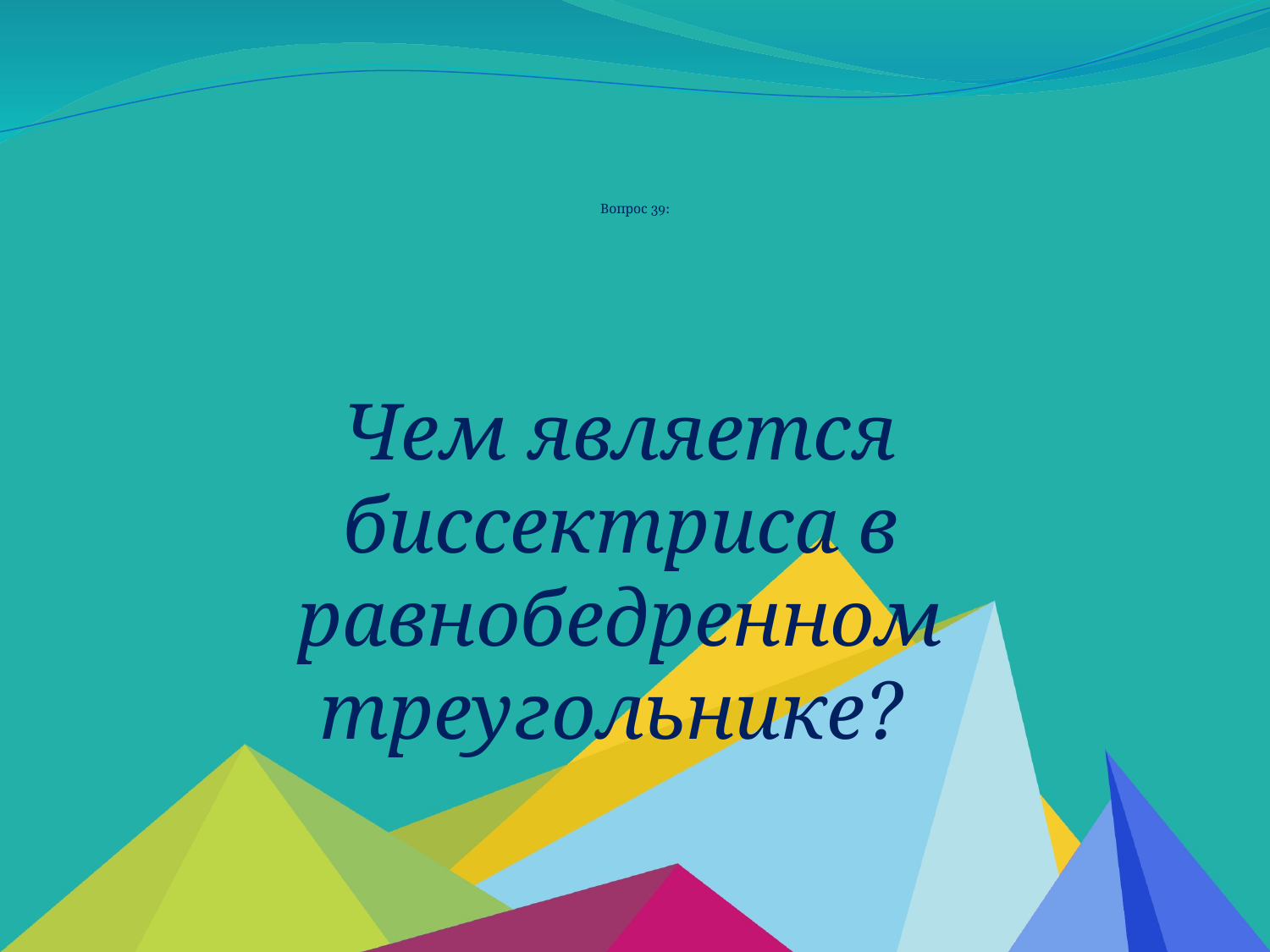

# Вопрос 39:
Чем является биссектриса в равнобедренном треугольнике?